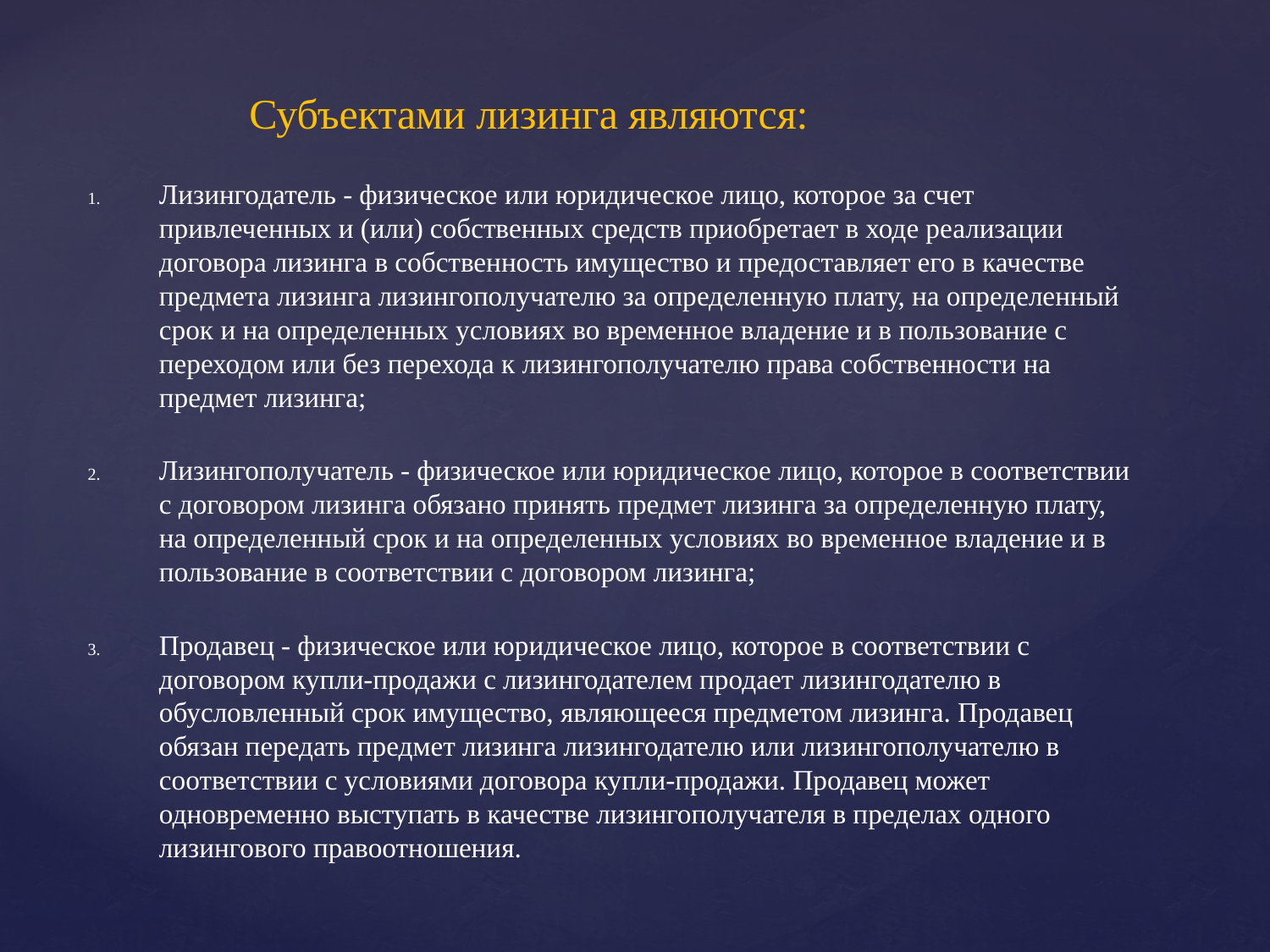

# Субъектами лизинга являются:
Лизингодатель - физическое или юридическое лицо, которое за счет привлеченных и (или) собственных средств приобретает в ходе реализации договора лизинга в собственность имущество и предоставляет его в качестве предмета лизинга лизингополучателю за определенную плату, на определенный срок и на определенных условиях во временное владение и в пользование с переходом или без перехода к лизингополучателю права собственности на предмет лизинга;
Лизингополучатель - физическое или юридическое лицо, которое в соответствии с договором лизинга обязано принять предмет лизинга за определенную плату, на определенный срок и на определенных условиях во временное владение и в пользование в соответствии с договором лизинга;
Продавец - физическое или юридическое лицо, которое в соответствии с договором купли-продажи с лизингодателем продает лизингодателю в обусловленный срок имущество, являющееся предметом лизинга. Продавец обязан передать предмет лизинга лизингодателю или лизингополучателю в соответствии с условиями договора купли-продажи. Продавец может одновременно выступать в качестве лизингополучателя в пределах одного лизингового правоотношения.